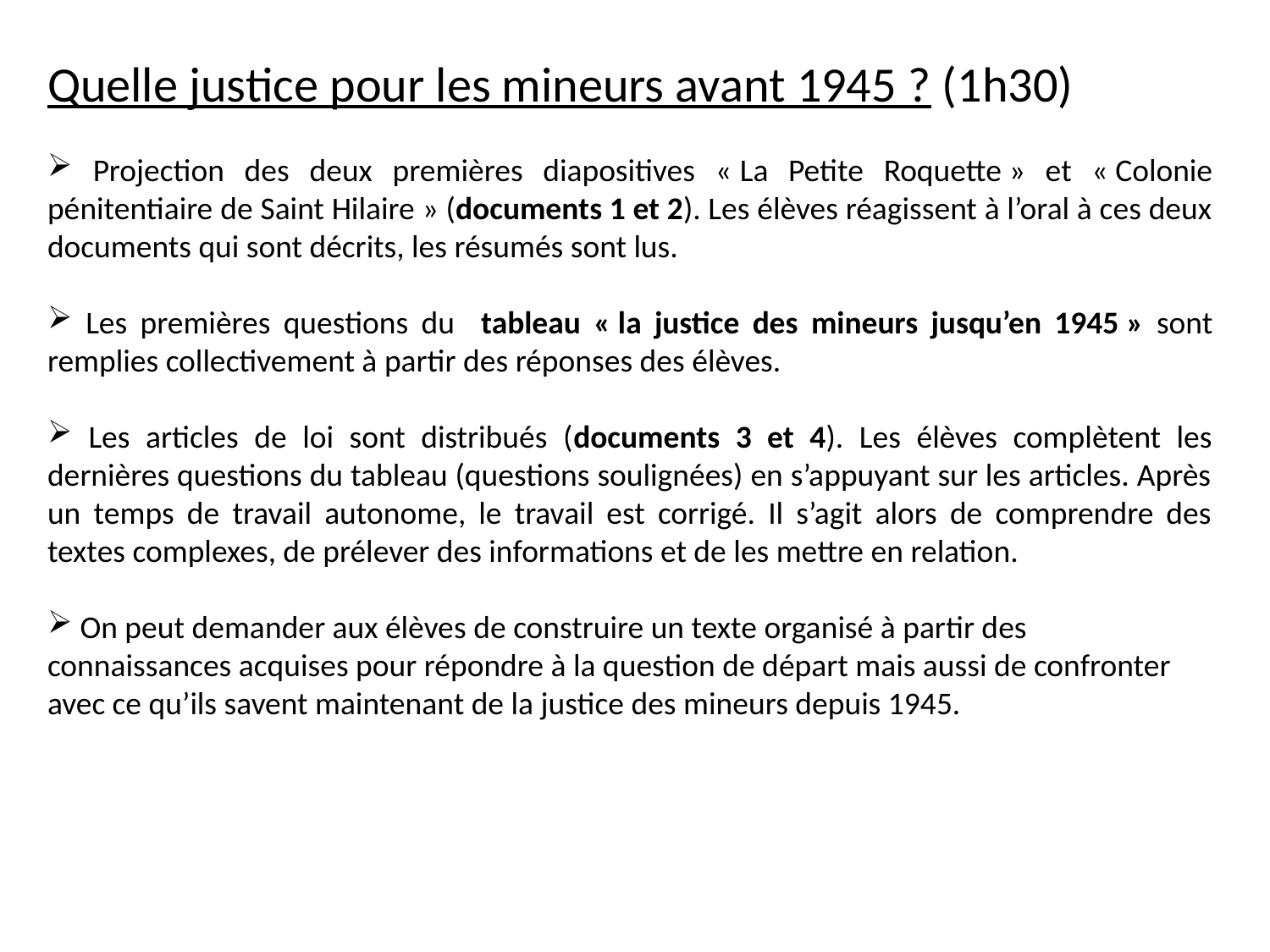

Quelle justice pour les mineurs avant 1945 ? (1h30)

 Projection des deux premières diapositives « La Petite Roquette » et « Colonie pénitentiaire de Saint Hilaire » (documents 1 et 2). Les élèves réagissent à l’oral à ces deux documents qui sont décrits, les résumés sont lus.

 Les premières questions du  tableau « la justice des mineurs jusqu’en 1945 » sont remplies collectivement à partir des réponses des élèves.

 Les articles de loi sont distribués (documents 3 et 4). Les élèves complètent les dernières questions du tableau (questions soulignées) en s’appuyant sur les articles. Après un temps de travail autonome, le travail est corrigé. Il s’agit alors de comprendre des textes complexes, de prélever des informations et de les mettre en relation.

 On peut demander aux élèves de construire un texte organisé à partir des connaissances acquises pour répondre à la question de départ mais aussi de confronter avec ce qu’ils savent maintenant de la justice des mineurs depuis 1945.